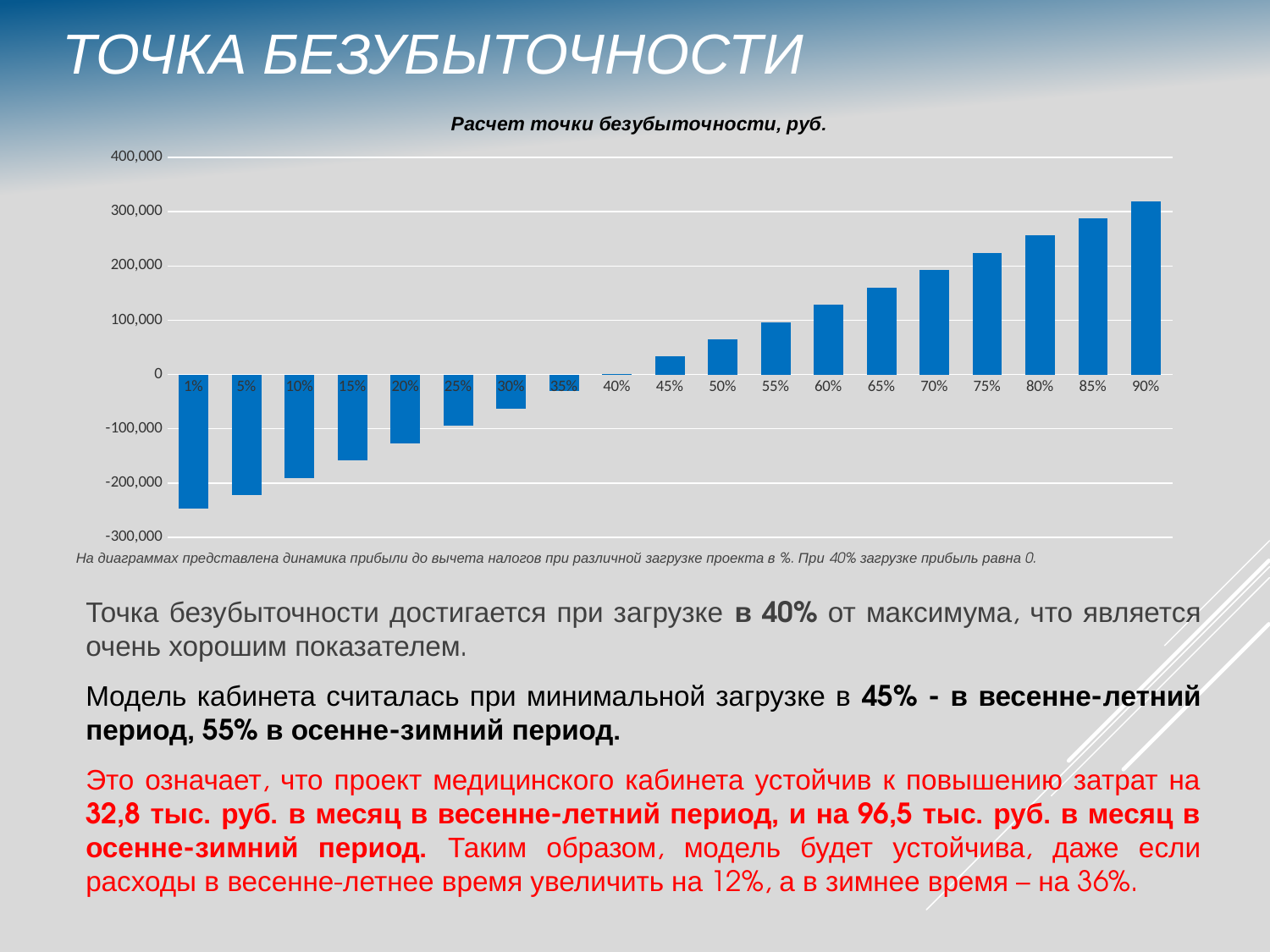

Точка безубыточности

### Chart: Расчет точки безубыточности, руб.

| Category |  |
|---|---|
| 1.0000000000000002E-2 | -247568.86442241375 |
| 0.05 | -222079.28762931036 |
| 0.1 | -190217.316637931 |
| 0.15000000000000002 | -158355.34564655172 |
| 0.2 | -126493.37465517239 |
| 0.25 | -94631.40366379311 |
| 0.30000000000000004 | -62769.43267241379 |
| 0.35000000000000003 | -30907.461681034507 |
| 0.4 | 954.5093103448163 |
| 0.45 | 32816.48030172417 |
| 0.5 | 64678.45129310346 |
| 0.55000000000000004 | 96540.42228448279 |
| 0.60000000000000009 | 128402.39327586206 |
| 0.65000000000000013 | 160264.36426724133 |
| 0.70000000000000007 | 192126.33525862065 |
| 0.75000000000000011 | 223988.30625000002 |
| 0.8 | 255850.27724137934 |
| 0.85000000000000009 | 287712.24823275855 |
| 0.9 | 319574.2192241379 |
На диаграммах представлена динамика прибыли до вычета налогов при различной загрузке проекта в %. При 40% загрузке прибыль равна 0.
Точка безубыточности достигается при загрузке в 40% от максимума, что является очень хорошим показателем.
Модель кабинета считалась при минимальной загрузке в 45% - в весенне-летний период, 55% в осенне-зимний период.
Это означает, что проект медицинского кабинета устойчив к повышению затрат на 32,8 тыс. руб. в месяц в весенне-летний период, и на 96,5 тыс. руб. в месяц в осенне-зимний период. Таким образом, модель будет устойчива, даже если расходы в весенне-летнее время увеличить на 12%, а в зимнее время – на 36%.